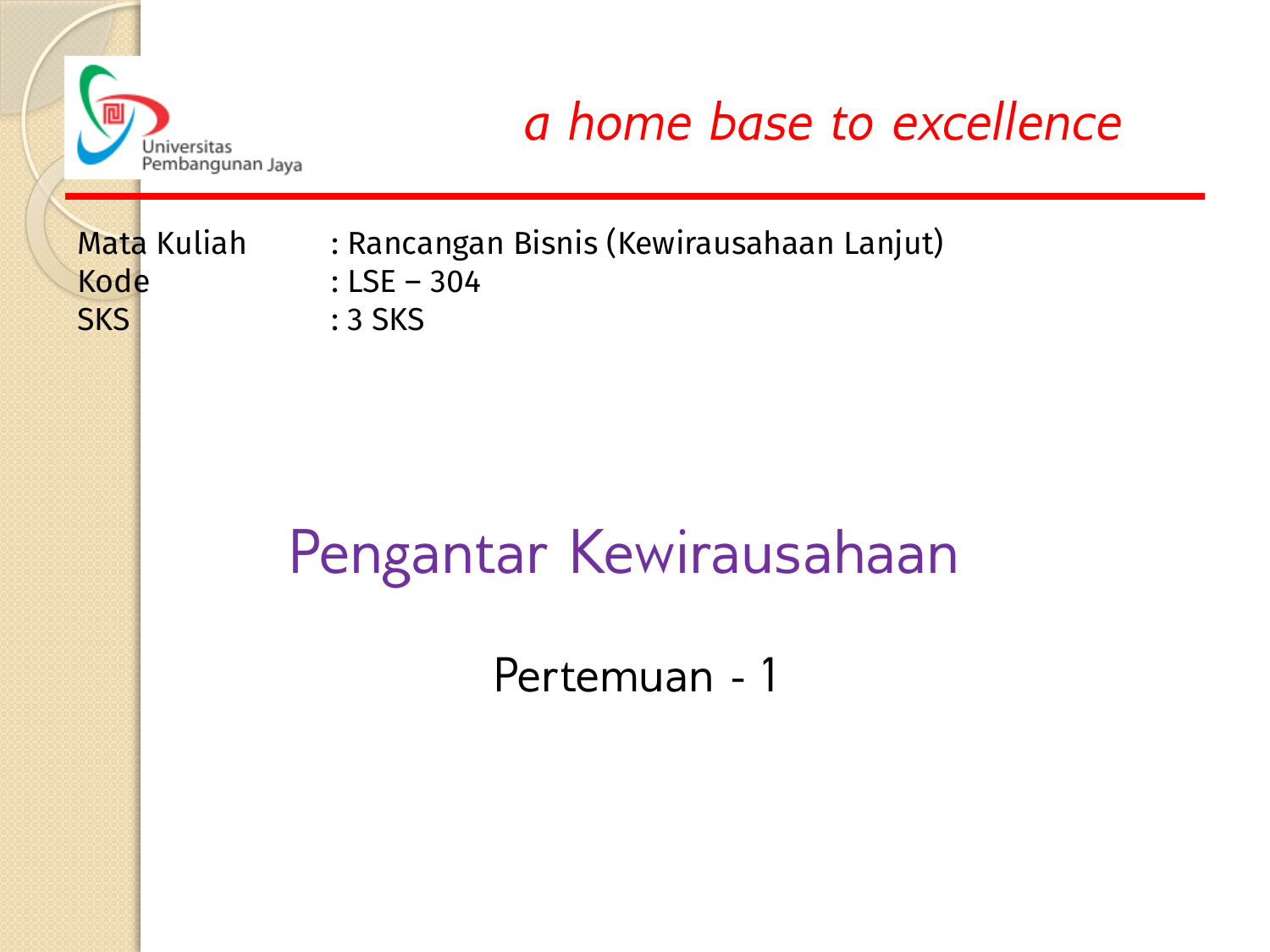

Mata Kuliah	: Rancangan Bisnis (Kewirausahaan Lanjut)
Kode		: LSE – 304
SKS		: 3 SKS
Pengantar Kewirausahaan
Pertemuan - 1